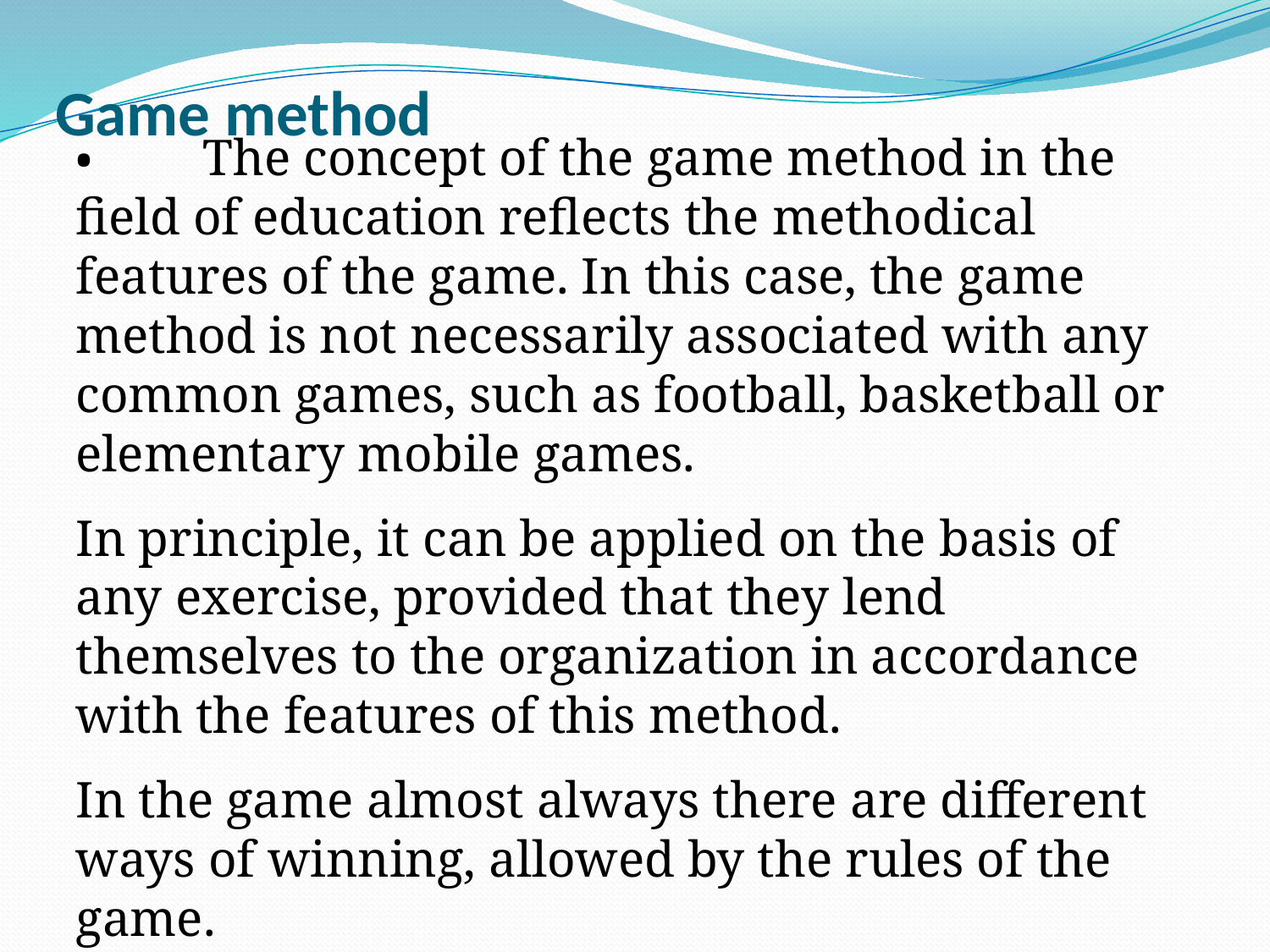

# Game method

•	The concept of the game method in the field of education reflects the methodical features of the game. In this case, the game method is not necessarily associated with any common games, such as football, basketball or elementary mobile games.
In principle, it can be applied on the basis of any exercise, provided that they lend themselves to the organization in accordance with the features of this method.
In the game almost always there are different ways of winning, allowed by the rules of the game.